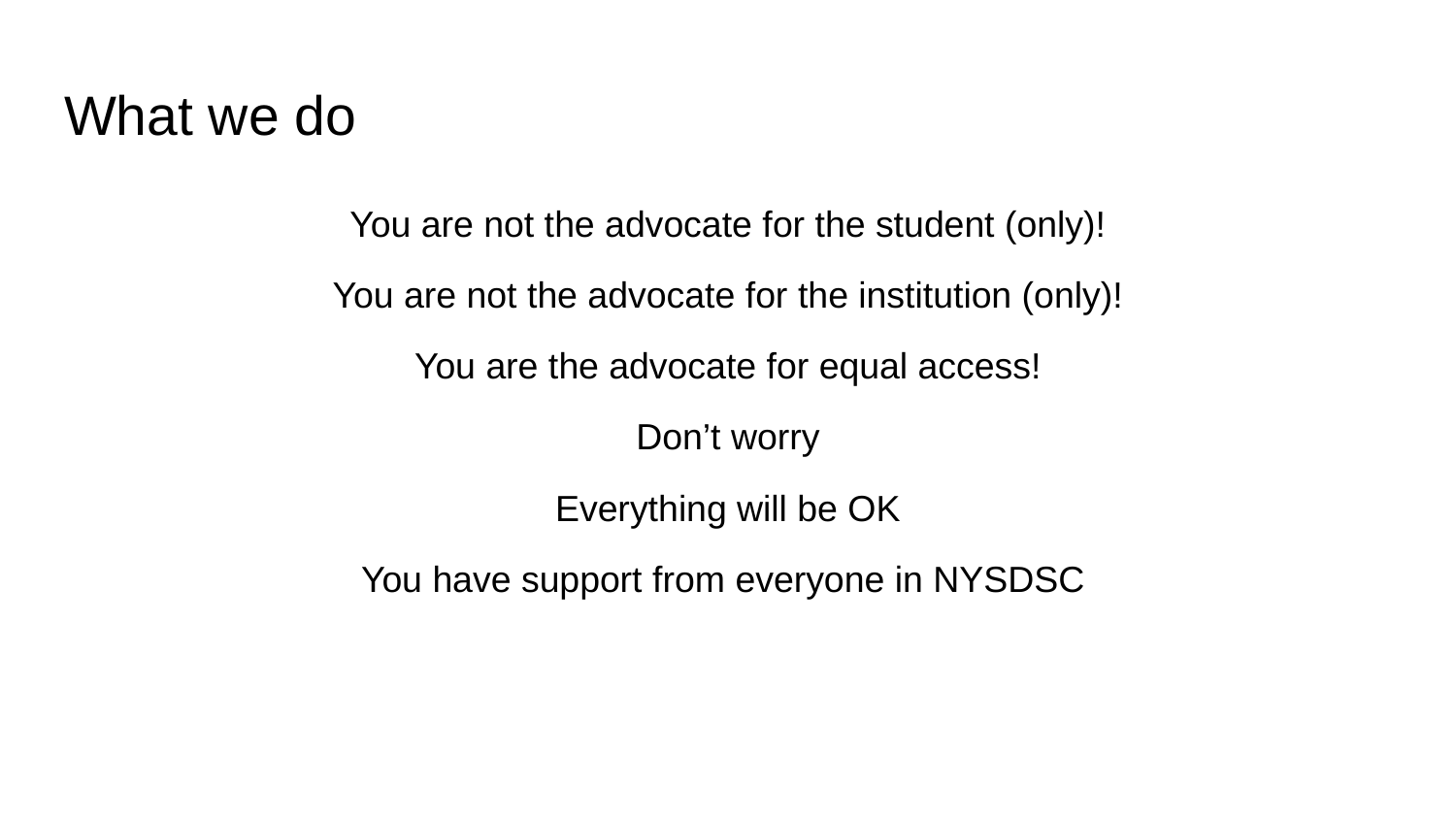

# What we do
You are not the advocate for the student (only)!
You are not the advocate for the institution (only)!
You are the advocate for equal access!
Don’t worry
Everything will be OK
You have support from everyone in NYSDSC